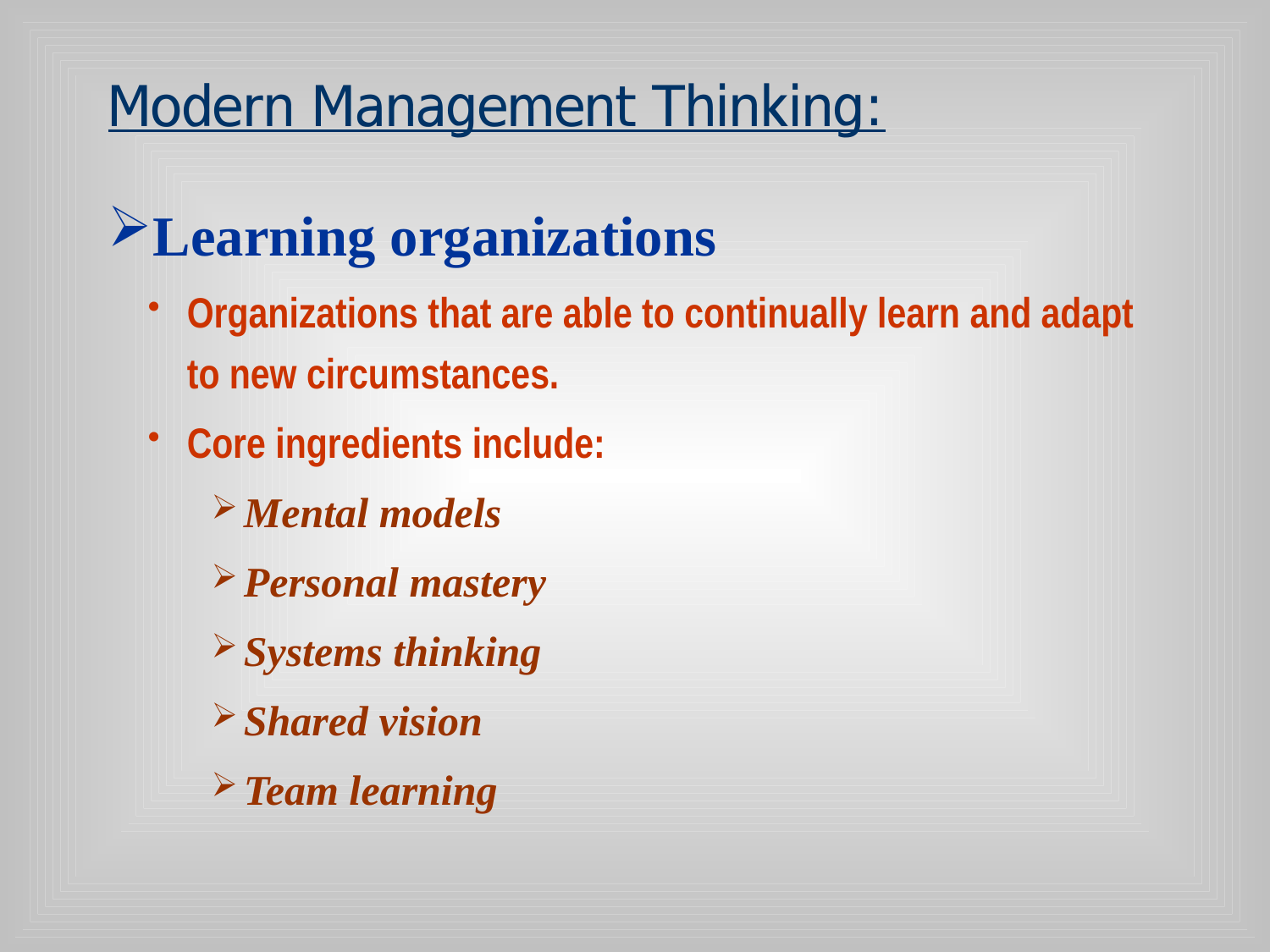

# Modern Management Thinking:
Learning organizations
Organizations that are able to continually learn and adapt to new circumstances.
Core ingredients include:
Mental models
Personal mastery
Systems thinking
Shared vision
Team learning